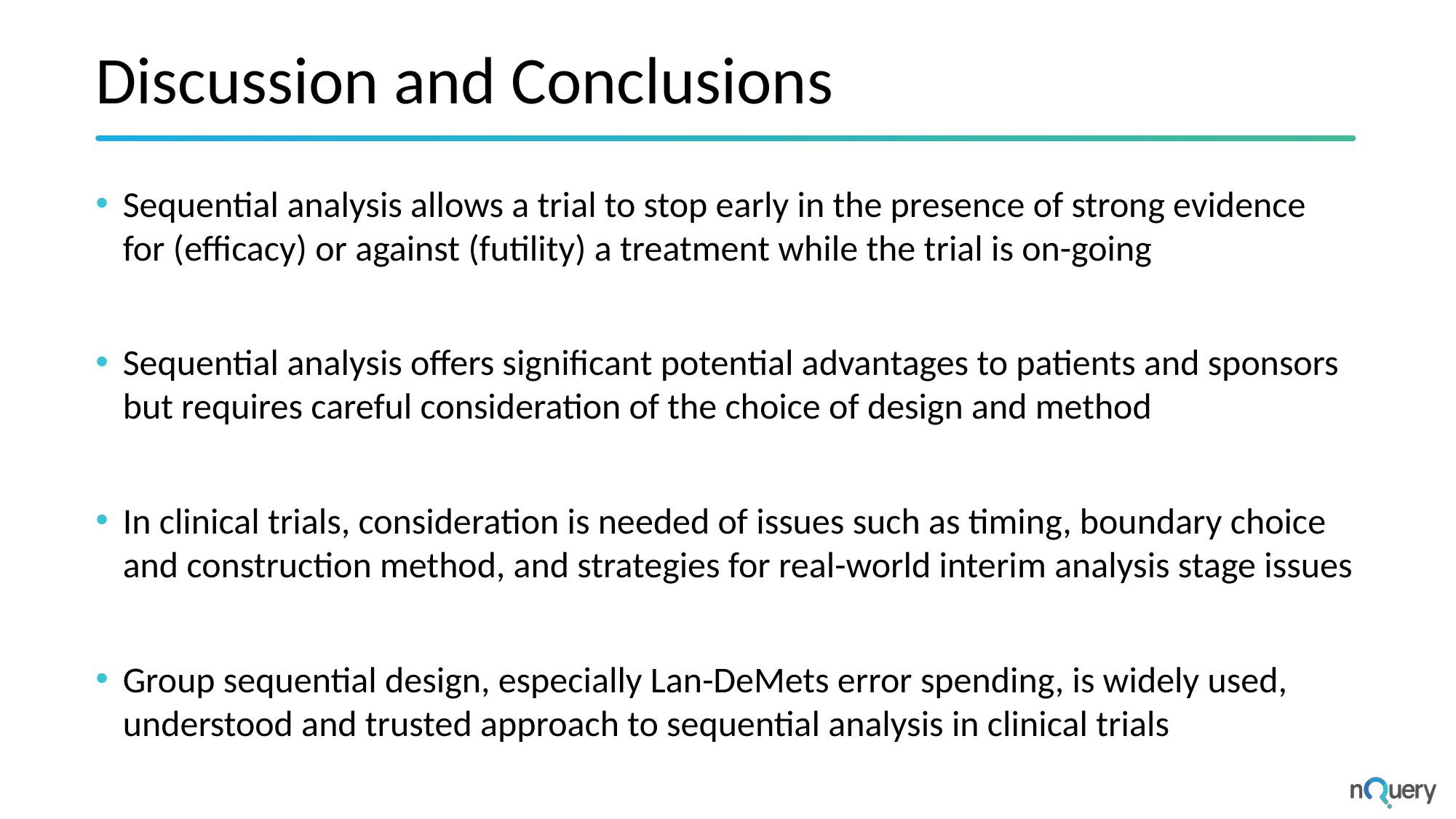

# Discussion and Conclusions
Sequential analysis allows a trial to stop early in the presence of strong evidence for (efficacy) or against (futility) a treatment while the trial is on-going

Sequential analysis offers significant potential advantages to patients and sponsors but requires careful consideration of the choice of design and method

In clinical trials, consideration is needed of issues such as timing, boundary choice and construction method, and strategies for real-world interim analysis stage issues

Group sequential design, especially Lan-DeMets error spending, is widely used, understood and trusted approach to sequential analysis in clinical trials